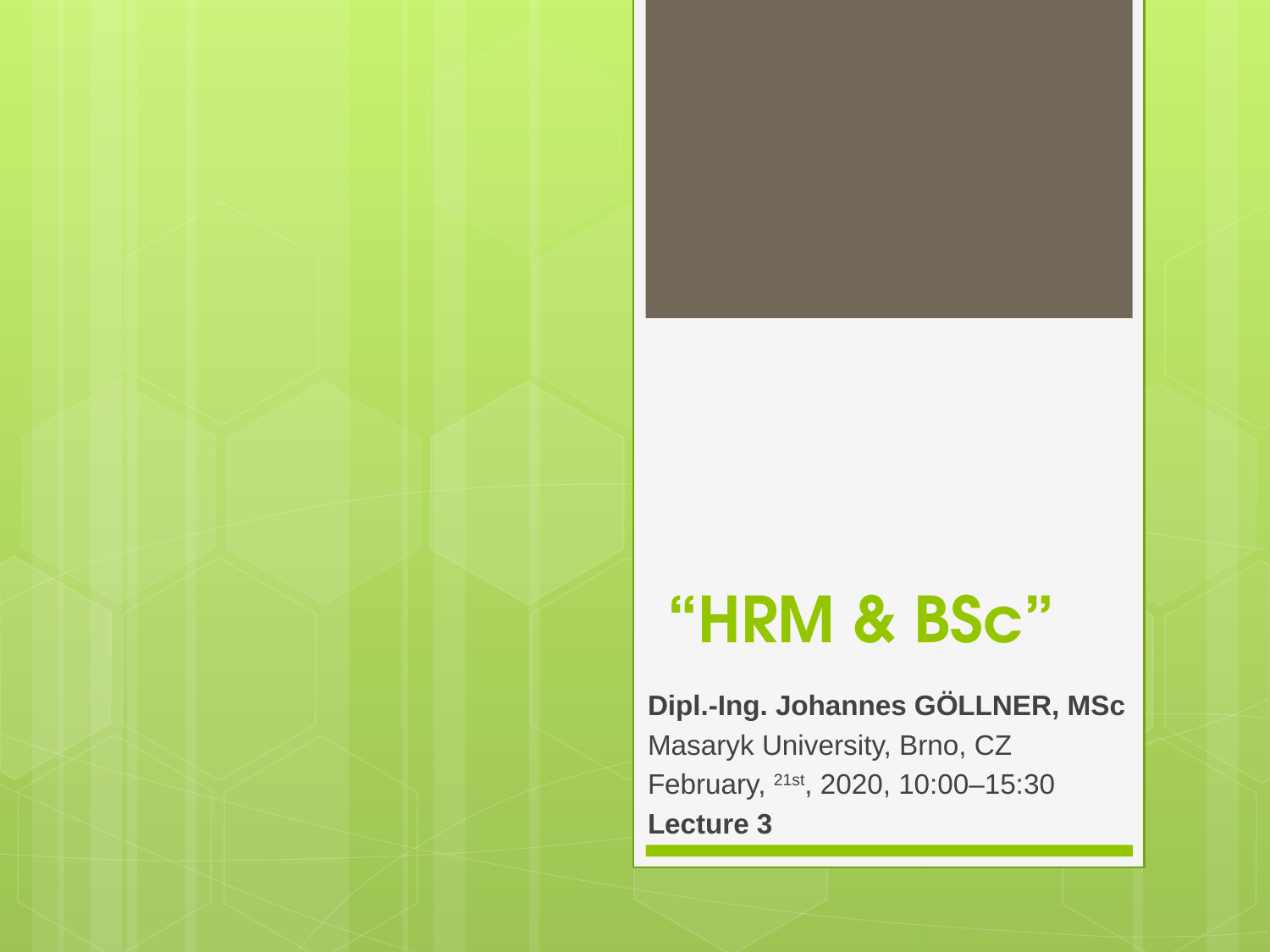

# “HRM & BSc”
Dipl.-Ing. Johannes GÖLLNER, MSc
Masaryk University, Brno, CZ
February, 21st, 2020, 10:00–15:30
Lecture 3